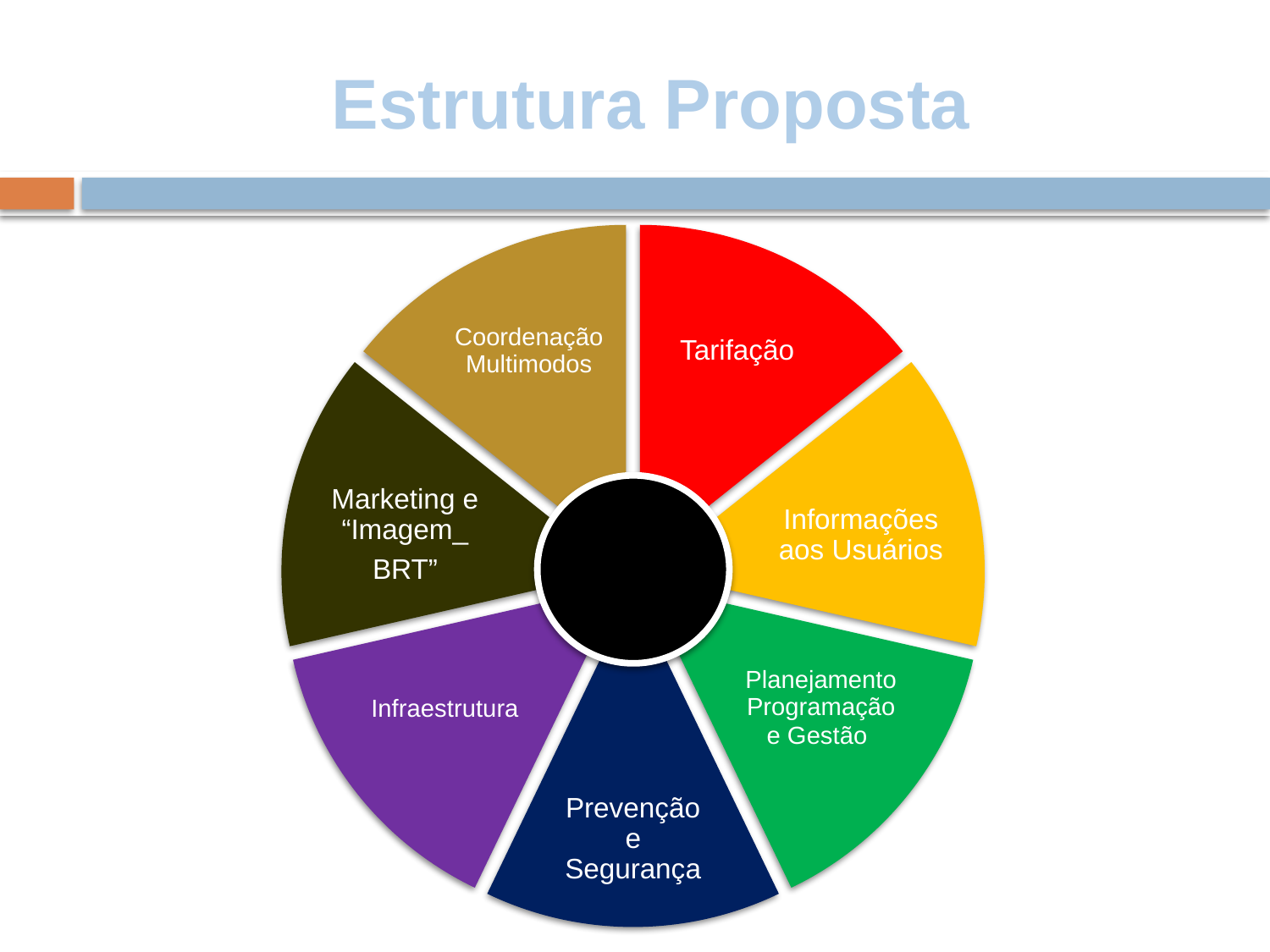

Estrutura Proposta

Coordenação Multimodos
Tarifação
Marketing e “Imagem_
BRT”
Informações aos Usuários
Infraestrutura
Planejamento Programação e Gestão
Prevenção e Segurança
ITS4BRT